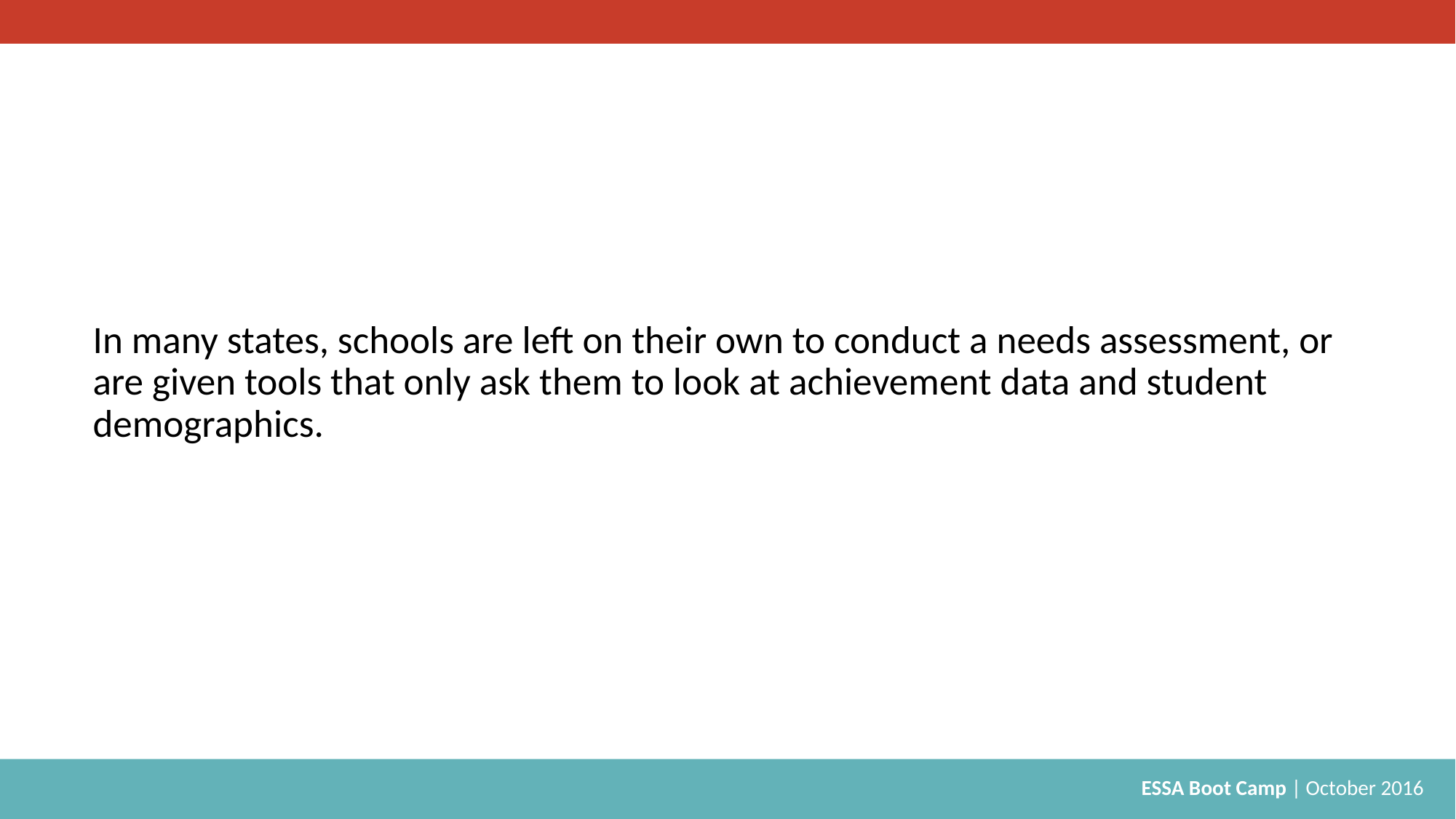

# In many states, schools are left on their own to conduct a needs assessment, or are given tools that only ask them to look at achievement data and student demographics.